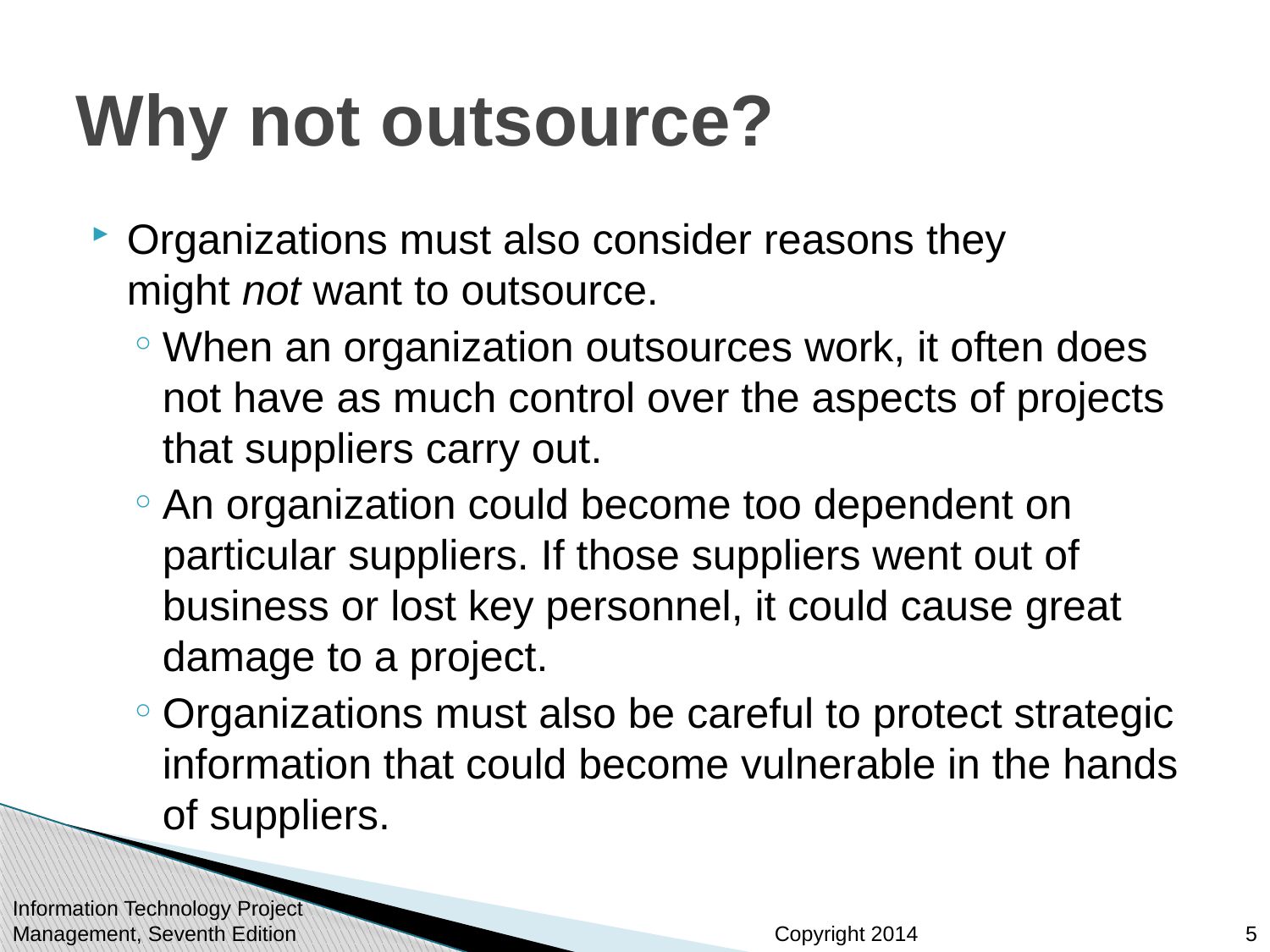

# Why not outsource?
Organizations must also consider reasons they might not want to outsource.
When an organization outsources work, it often does not have as much control over the aspects of projects that suppliers carry out.
An organization could become too dependent on particular suppliers. If those suppliers went out of business or lost key personnel, it could cause great damage to a project.
Organizations must also be careful to protect strategic information that could become vulnerable in the hands of suppliers.
Information Technology Project Management, Seventh Edition
5